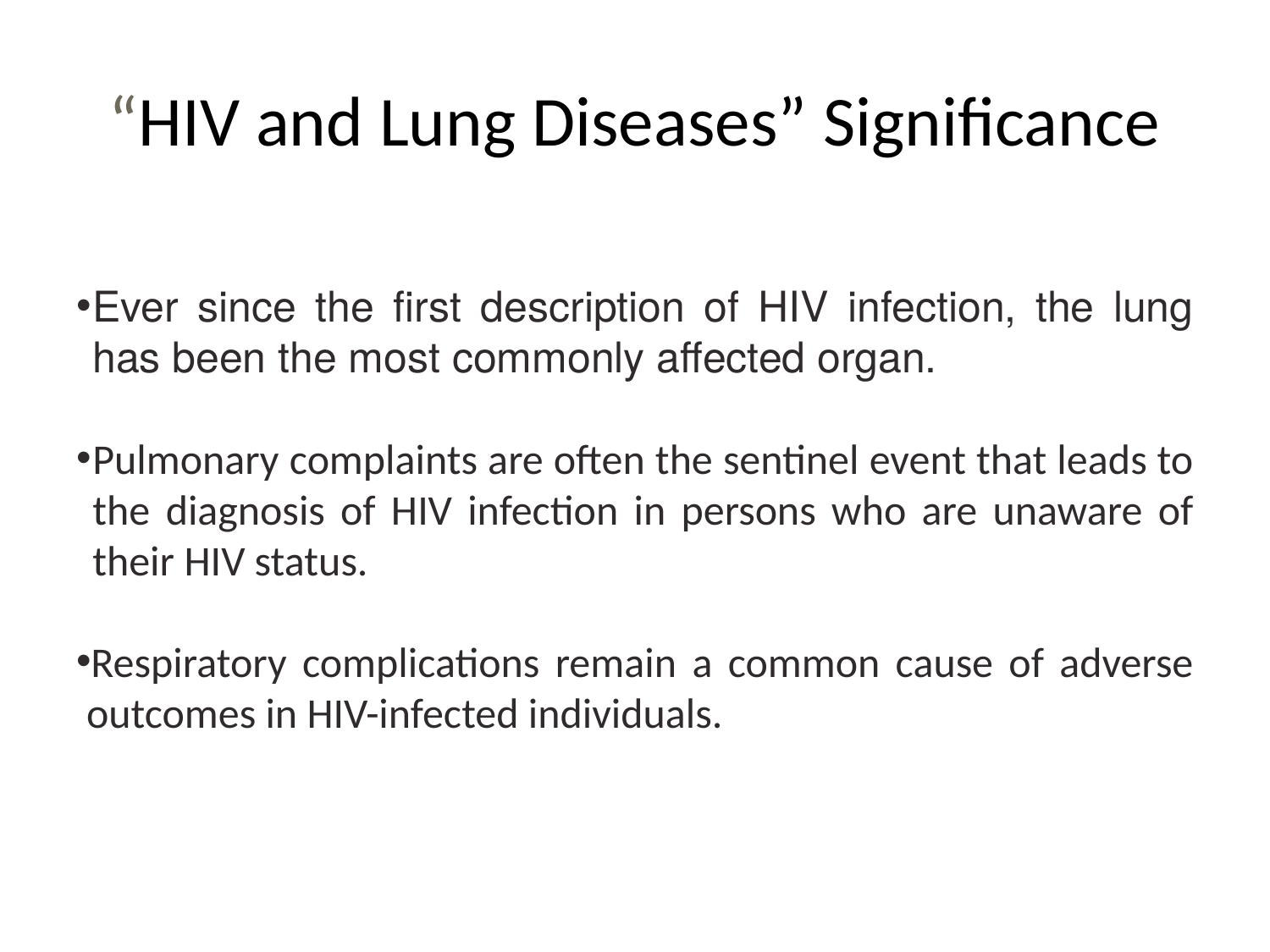

# “HIV and Lung Diseases” Significance

Ever since the first description of HIV infection, the lung has been the most commonly affected organ.

Pulmonary complaints are often the sentinel event that leads to the diagnosis of HIV infection in persons who are unaware of their HIV status.

Respiratory complications remain a common cause of adverse outcomes in HIV-infected individuals.